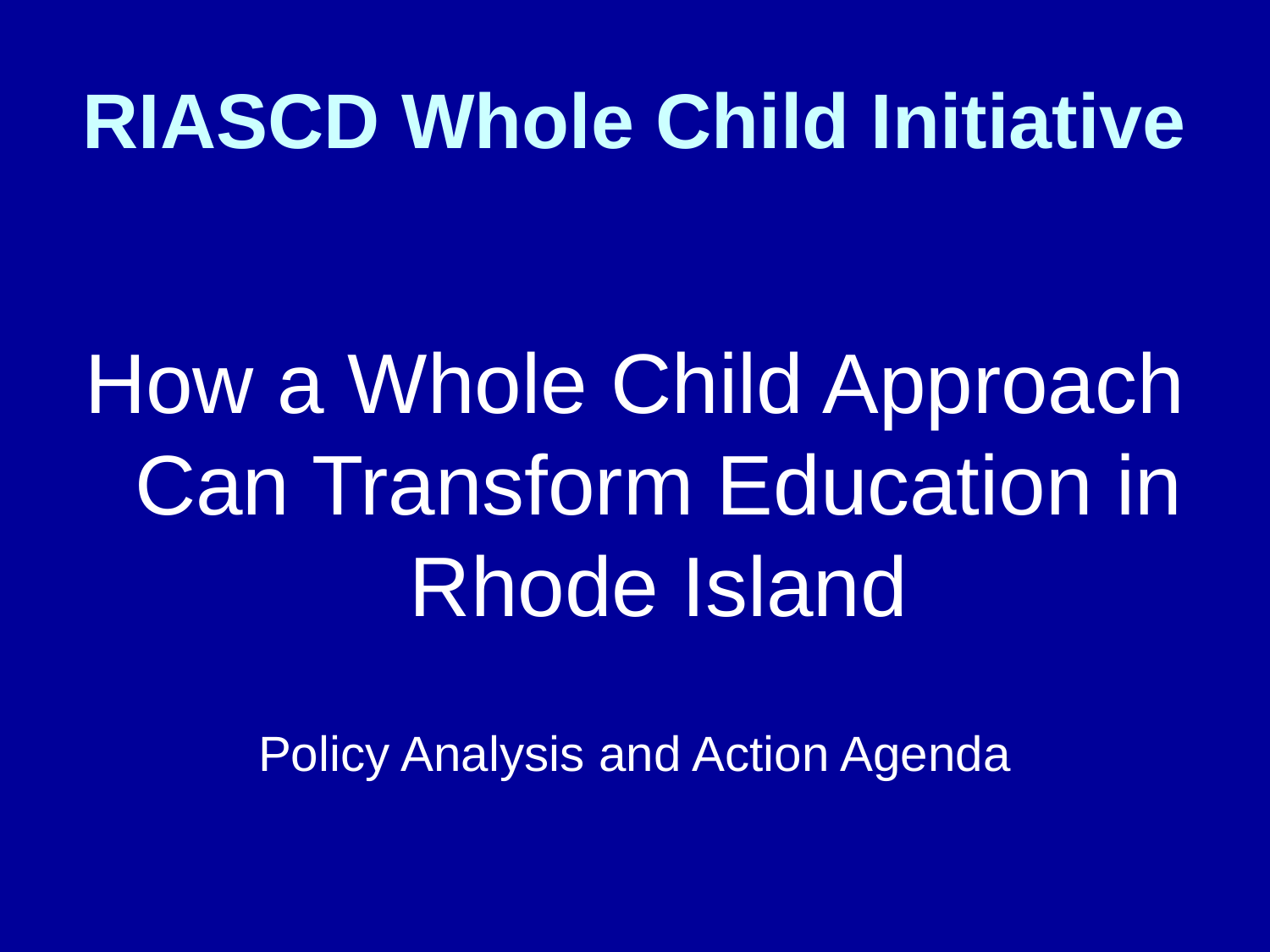

# RIASCD Whole Child Initiative

How a Whole Child Approach Can Transform Education in Rhode Island

Policy Analysis and Action Agenda